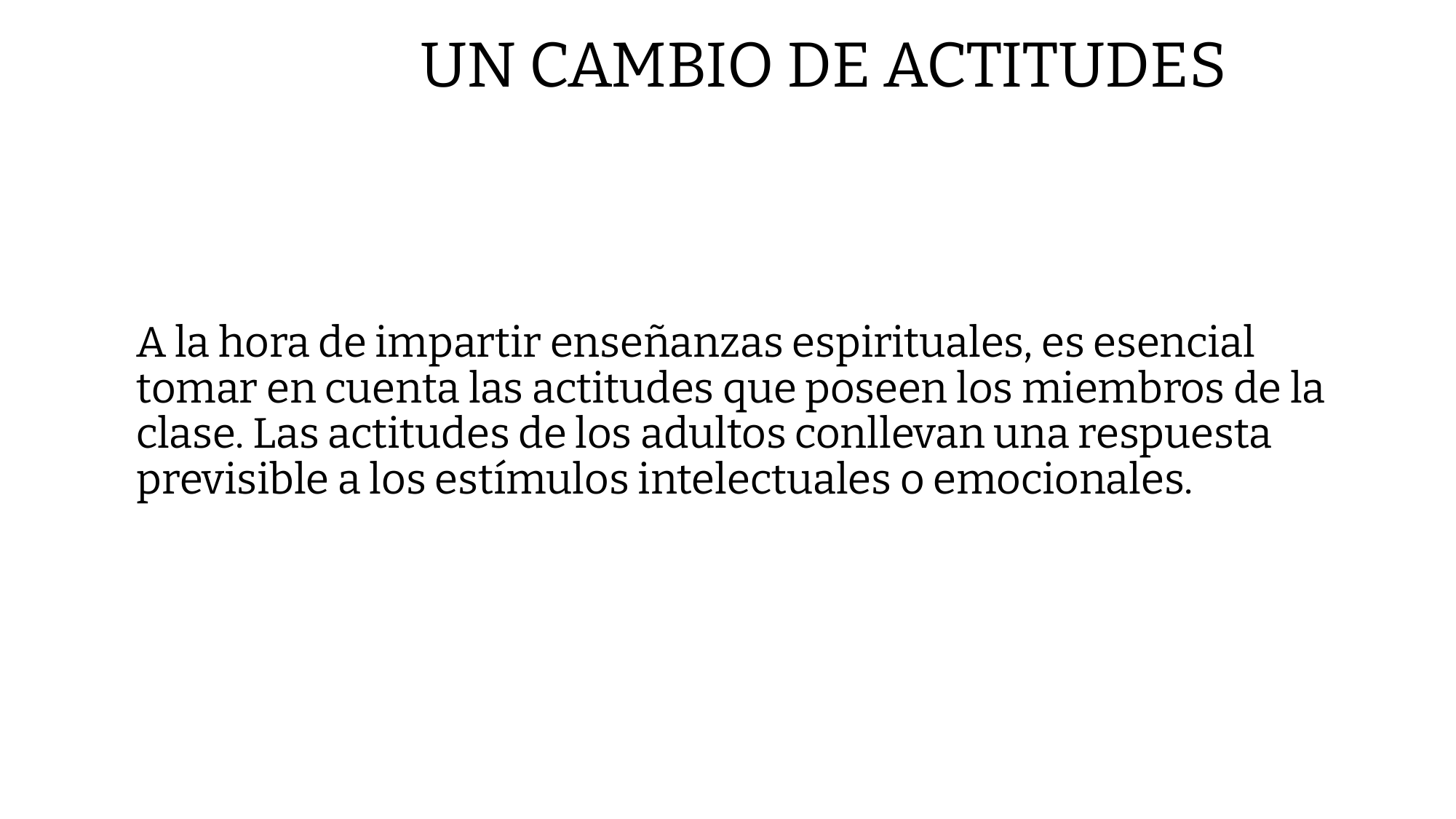

# Un cambio de actitudes
A la hora de impartir enseñanzas espirituales, es esencial tomar en cuenta las actitudes que poseen los miembros de la clase. Las actitudes de los adultos conllevan una respuesta previsible a los estímulos intelectuales o emocionales.